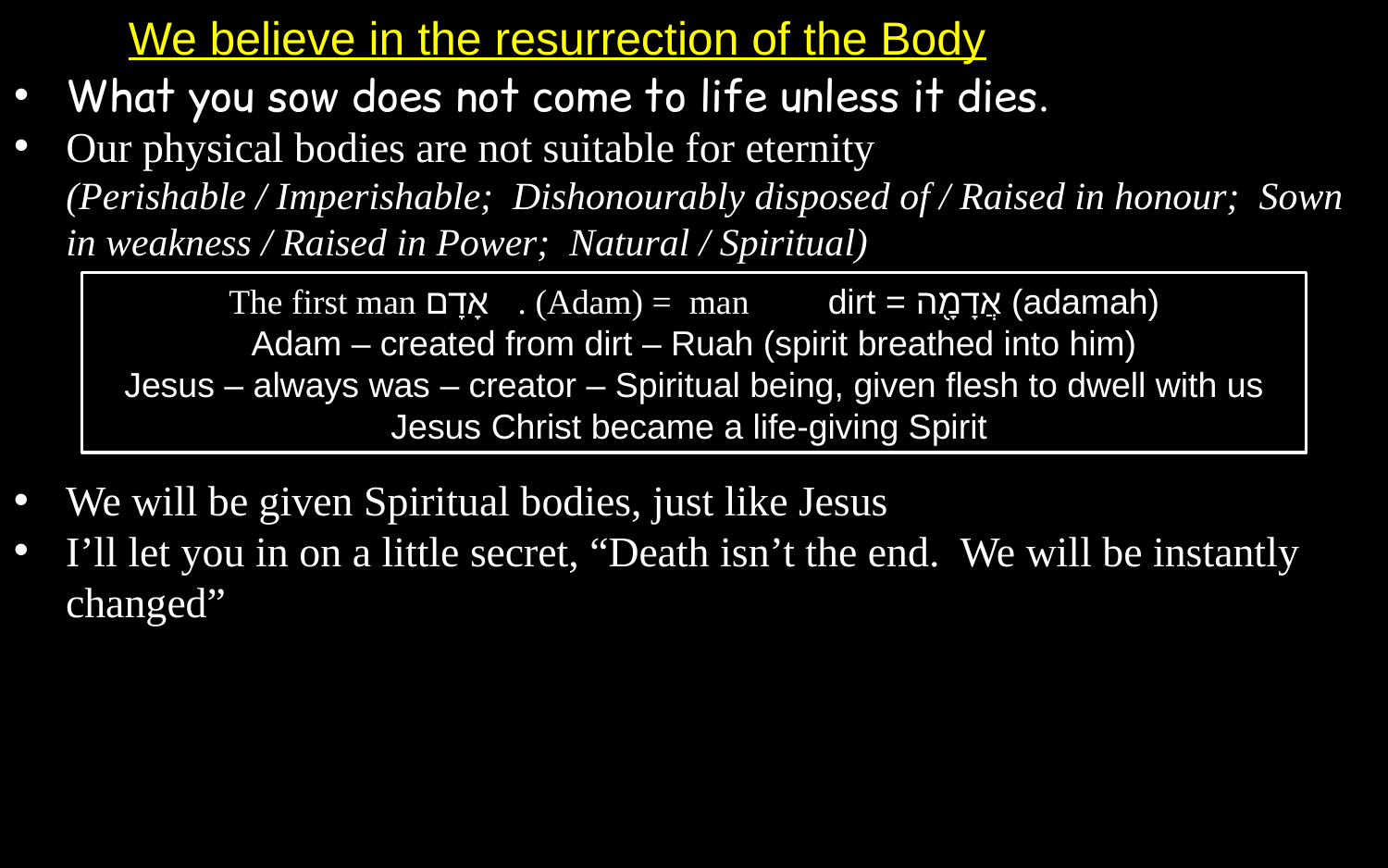

We believe in the resurrection of the Body
What you sow does not come to life unless it dies.
Our physical bodies are not suitable for eternity
(Perishable / Imperishable;  Dishonourably disposed of / Raised in honour;  Sown in weakness / Raised in Power;  Natural / Spiritual)
The first man אָדָם   . (Adam) =  man “      dirt = אֲדָמָ֖ה (adamah)
Adam – created from dirt – Ruah (spirit breathed into him)
Jesus – always was – creator – Spiritual being, given flesh to dwell with us
Jesus Christ became a life-giving Spirit
We will be given Spiritual bodies, just like Jesus
I’ll let you in on a little secret, “Death isn’t the end.  We will be instantly changed”